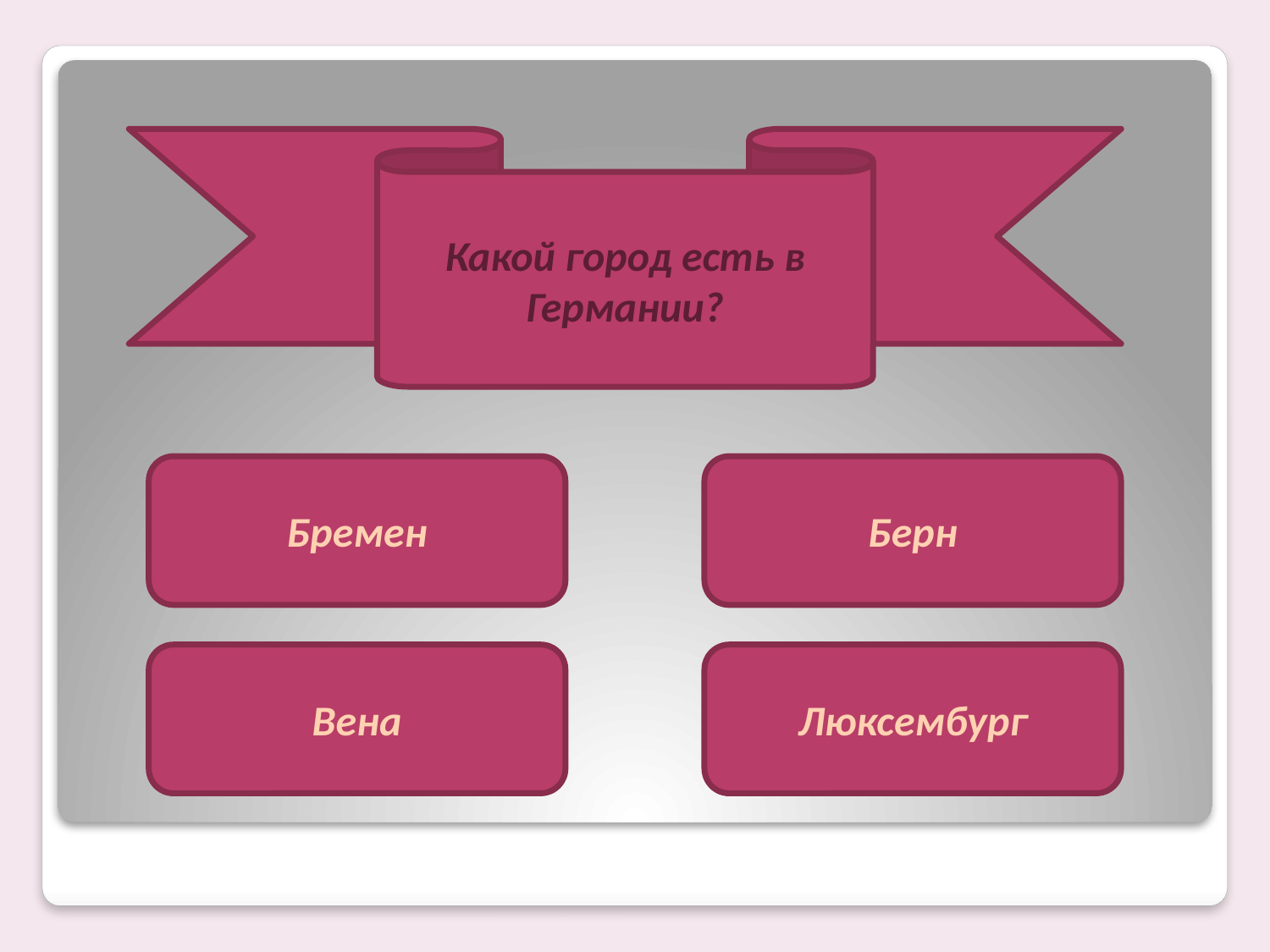

Какой город есть в Германии?
Бремен
Берн
Вена
Люксембург